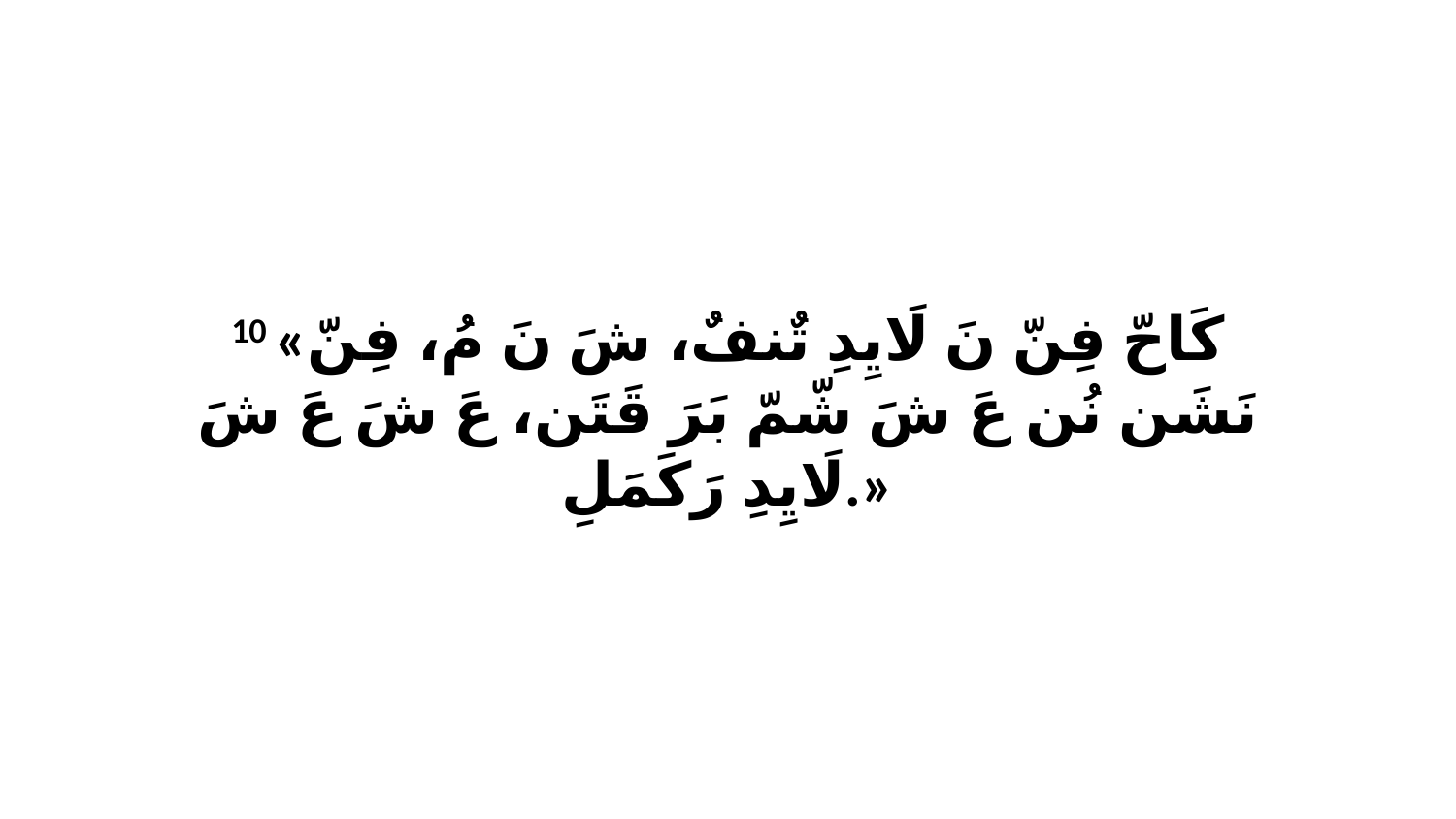

10 «كَاحّ فِنّ نَ لَايِدِ تٌنفٌ، شَ نَ مُ، فِنّ نَشَن نُن عَ شَ شّمّ بَرَ قَتَن، عَ شَ عَ شَ لَايِدِ رَكَمَلِ.»